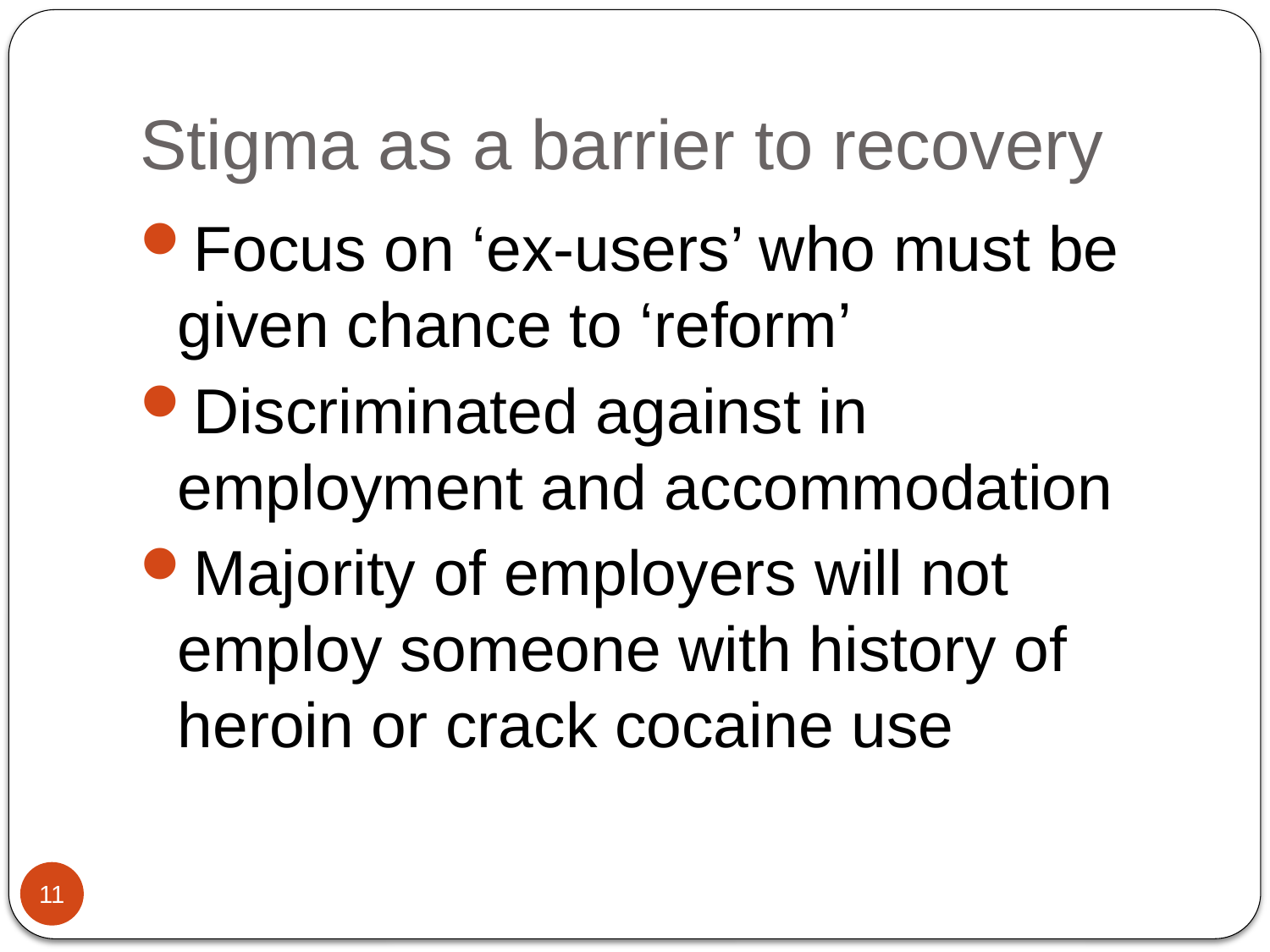

# Stigma as a barrier to recovery
Focus on ‘ex-users’ who must be given chance to ‘reform’
Discriminated against in employment and accommodation
Majority of employers will not employ someone with history of heroin or crack cocaine use

11